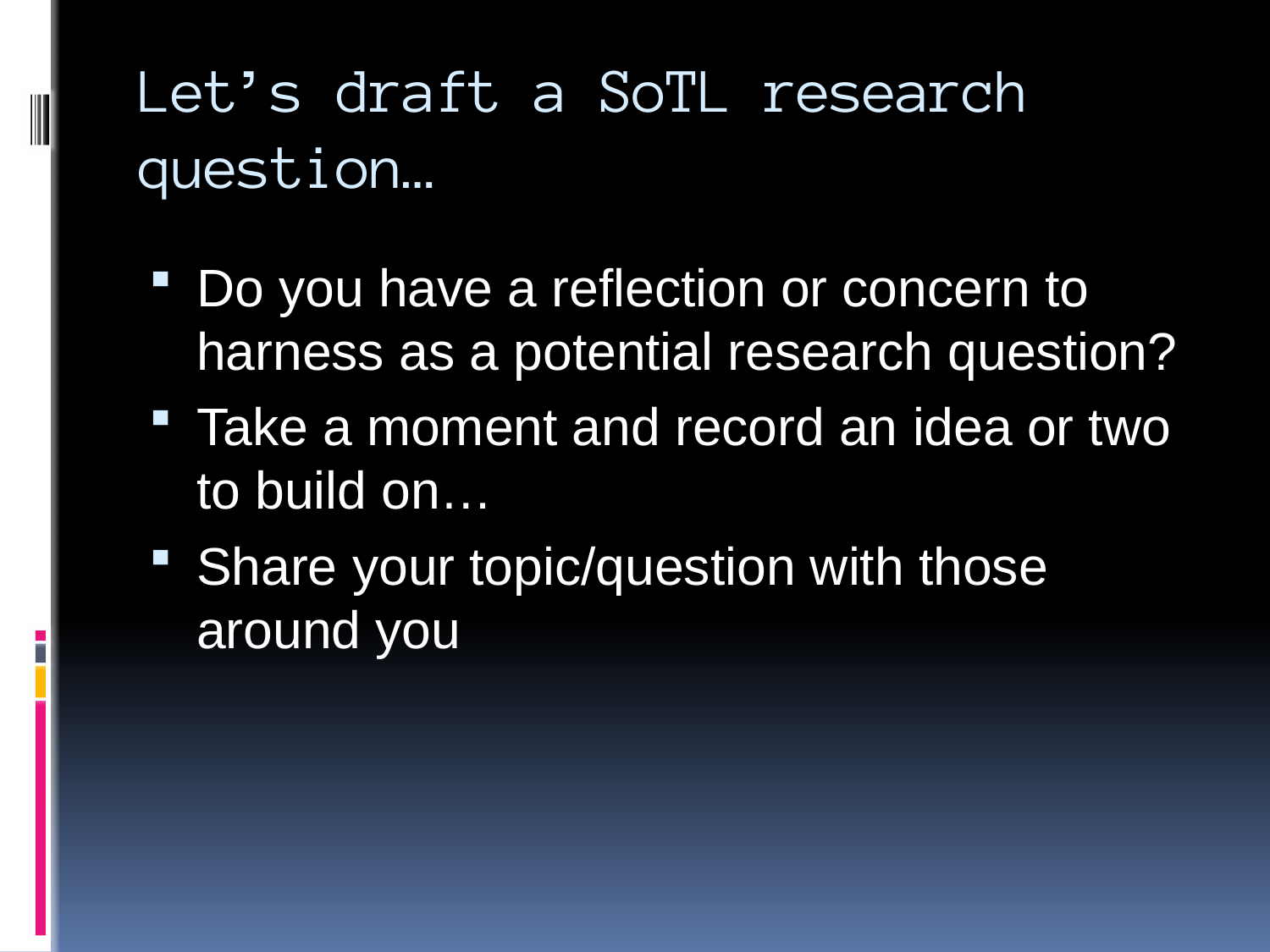

# Let’s draft a SoTL research question…
Do you have a reflection or concern to harness as a potential research question?
Take a moment and record an idea or two to build on…
Share your topic/question with those around you